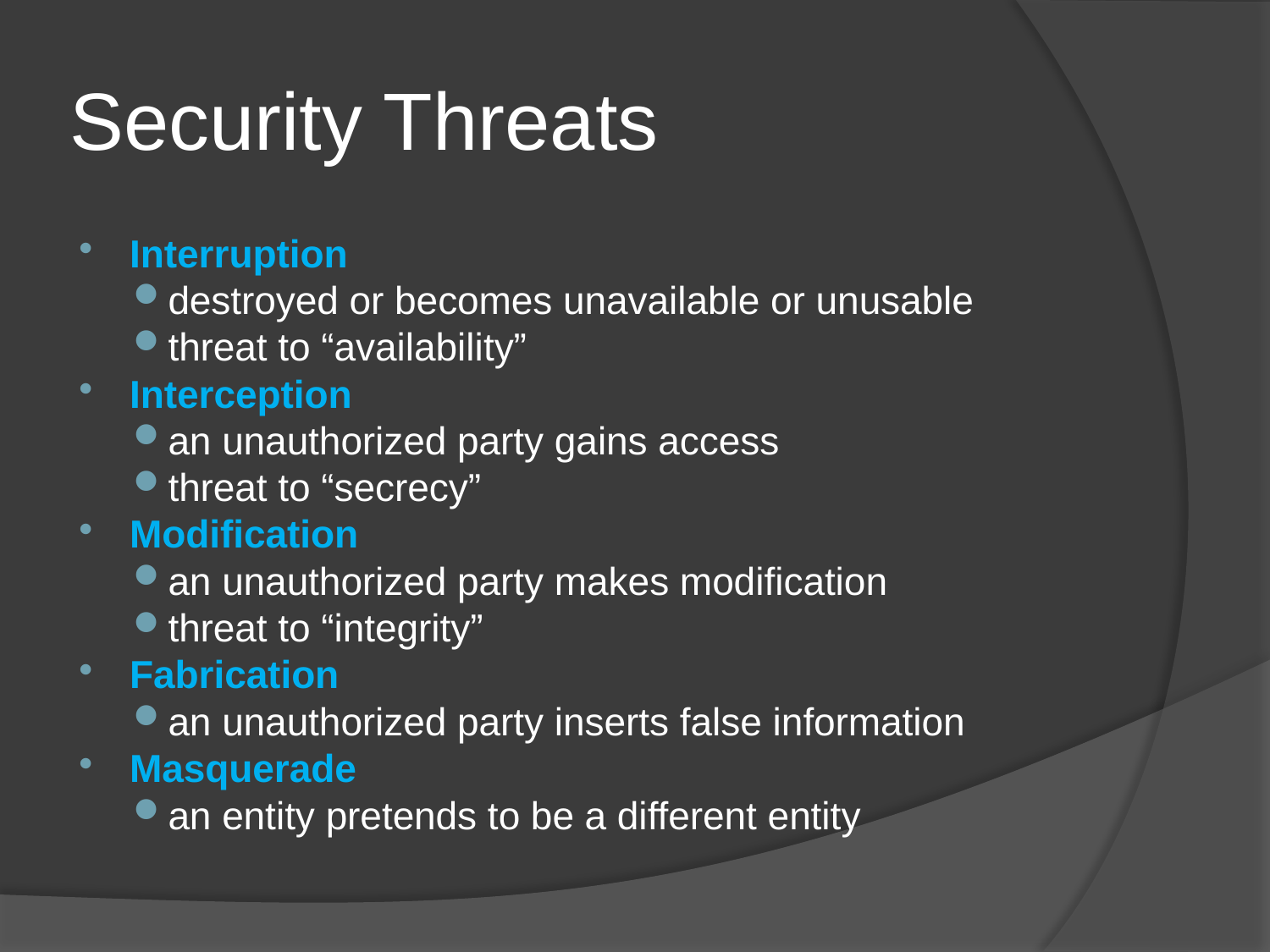

# Security Threats
Interruption
destroyed or becomes unavailable or unusable
threat to “availability”
Interception
an unauthorized party gains access
threat to “secrecy”
Modification
an unauthorized party makes modification
threat to “integrity”
Fabrication
an unauthorized party inserts false information
Masquerade
an entity pretends to be a different entity